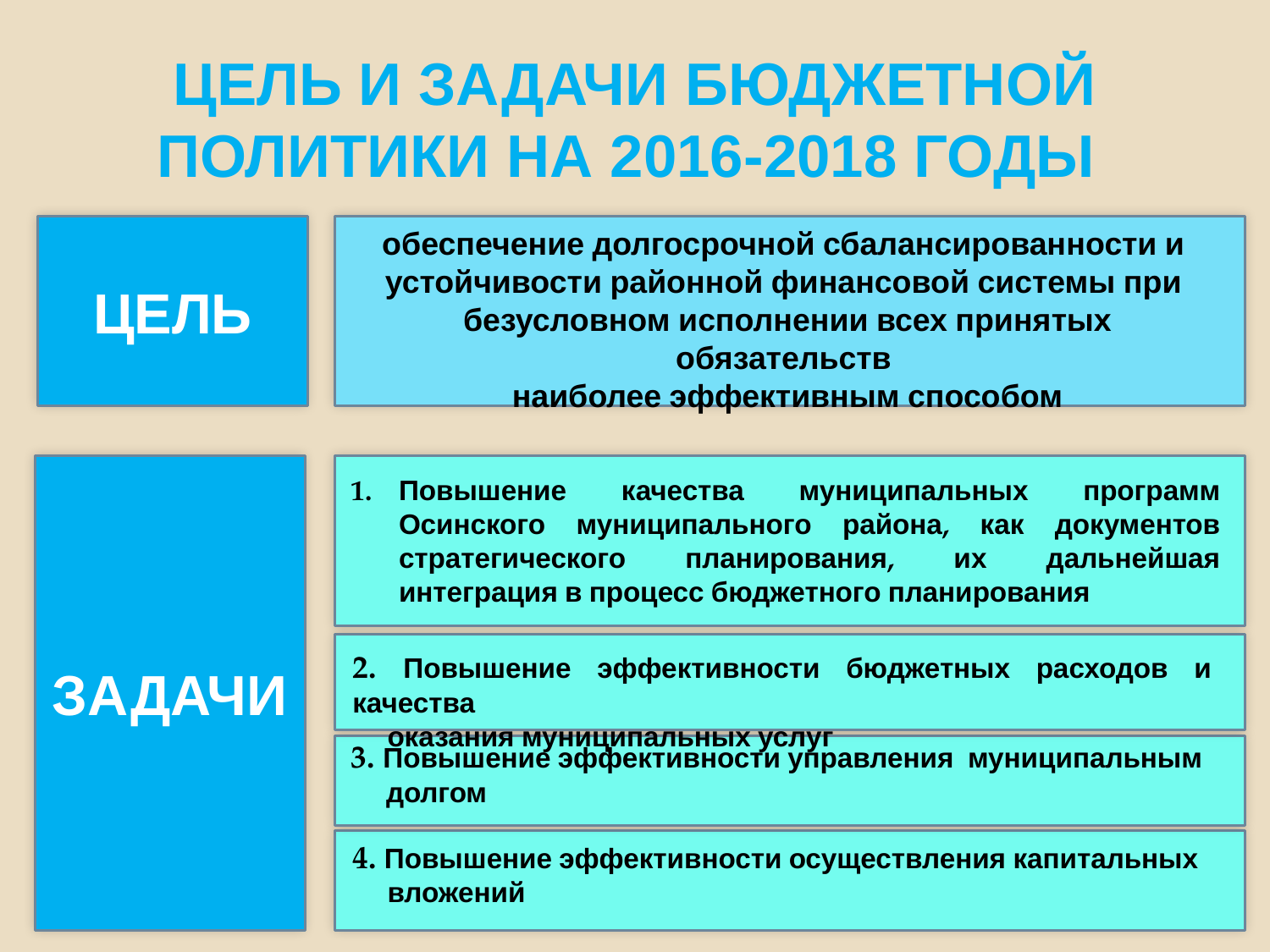

# ЦЕЛЬ И ЗАДАЧИ БЮДЖЕТНОЙ ПОЛИТИКИ НА 2016-2018 ГОДЫ
ЦЕЛЬ

обеспечение долгосрочной сбалансированности и
устойчивости районной финансовой системы при
безусловном исполнении всех принятых обязательств
наиболее эффективным способом
ЗАДАЧИ

Повышение качества муниципальных программ Осинского муниципального района, как документов стратегического планирования, их дальнейшая интеграция в процесс бюджетного планирования

2. Повышение эффективности бюджетных расходов и качества
     оказания муниципальных услуг
3. Повышение эффективности управления  муниципальным
     долгом

4. Повышение эффективности осуществления капитальных
     вложений
12